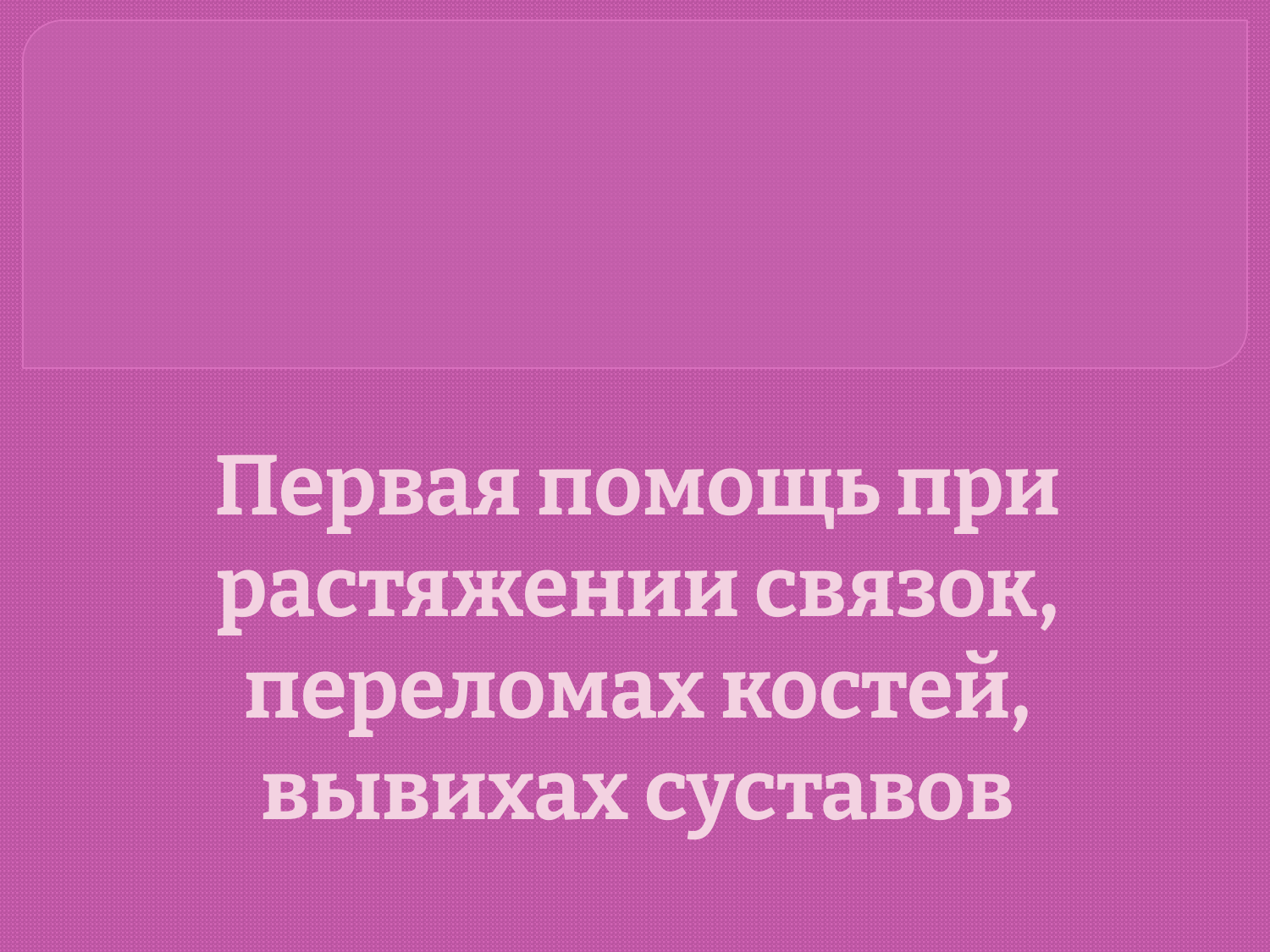

# Первая помощь при растяжении связок, переломах костей, вывихах суставов